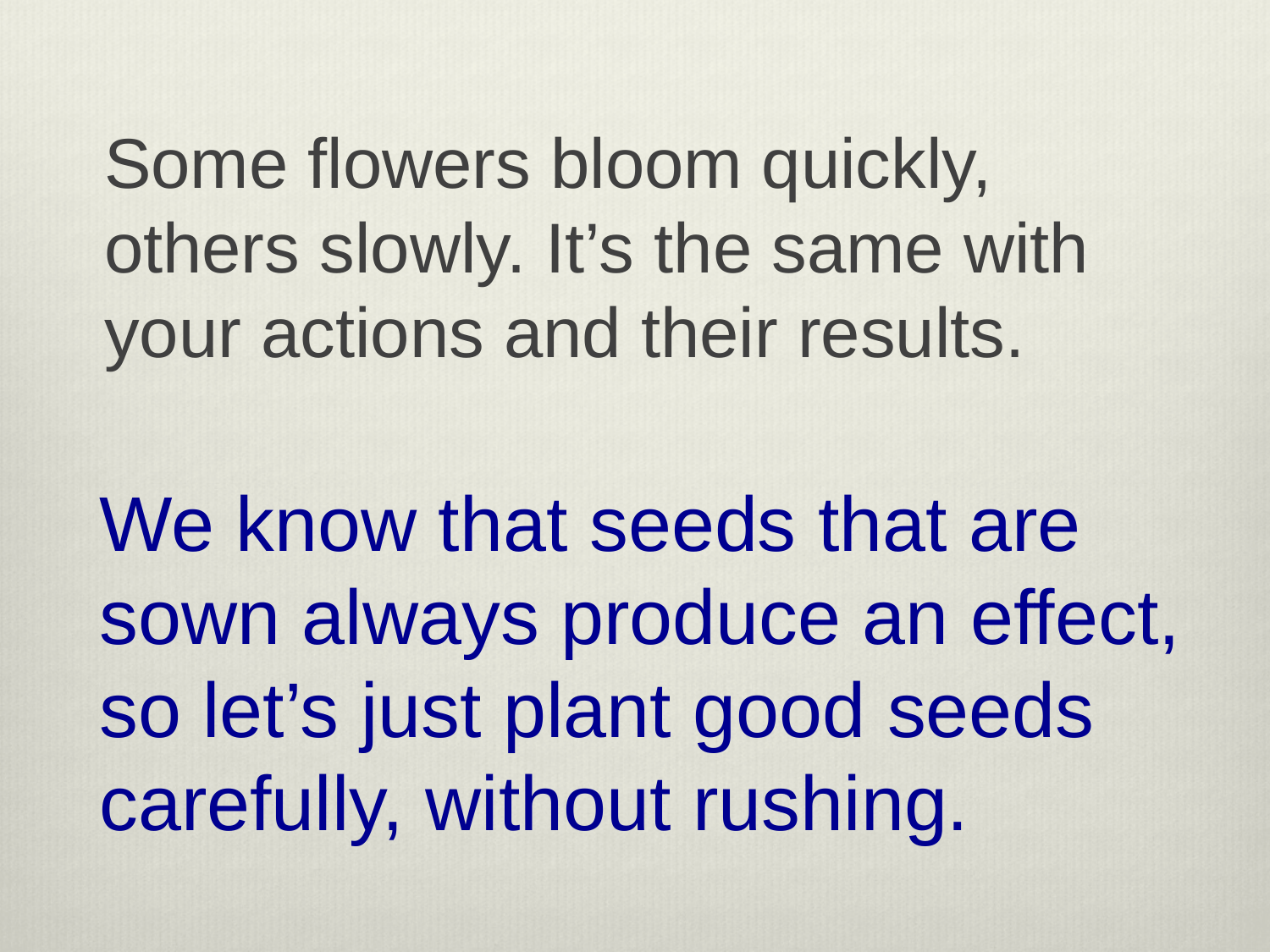

Some flowers bloom quickly, others slowly. It’s the same with your actions and their results.
We know that seeds that are sown always produce an effect, so let’s just plant good seeds carefully, without rushing.